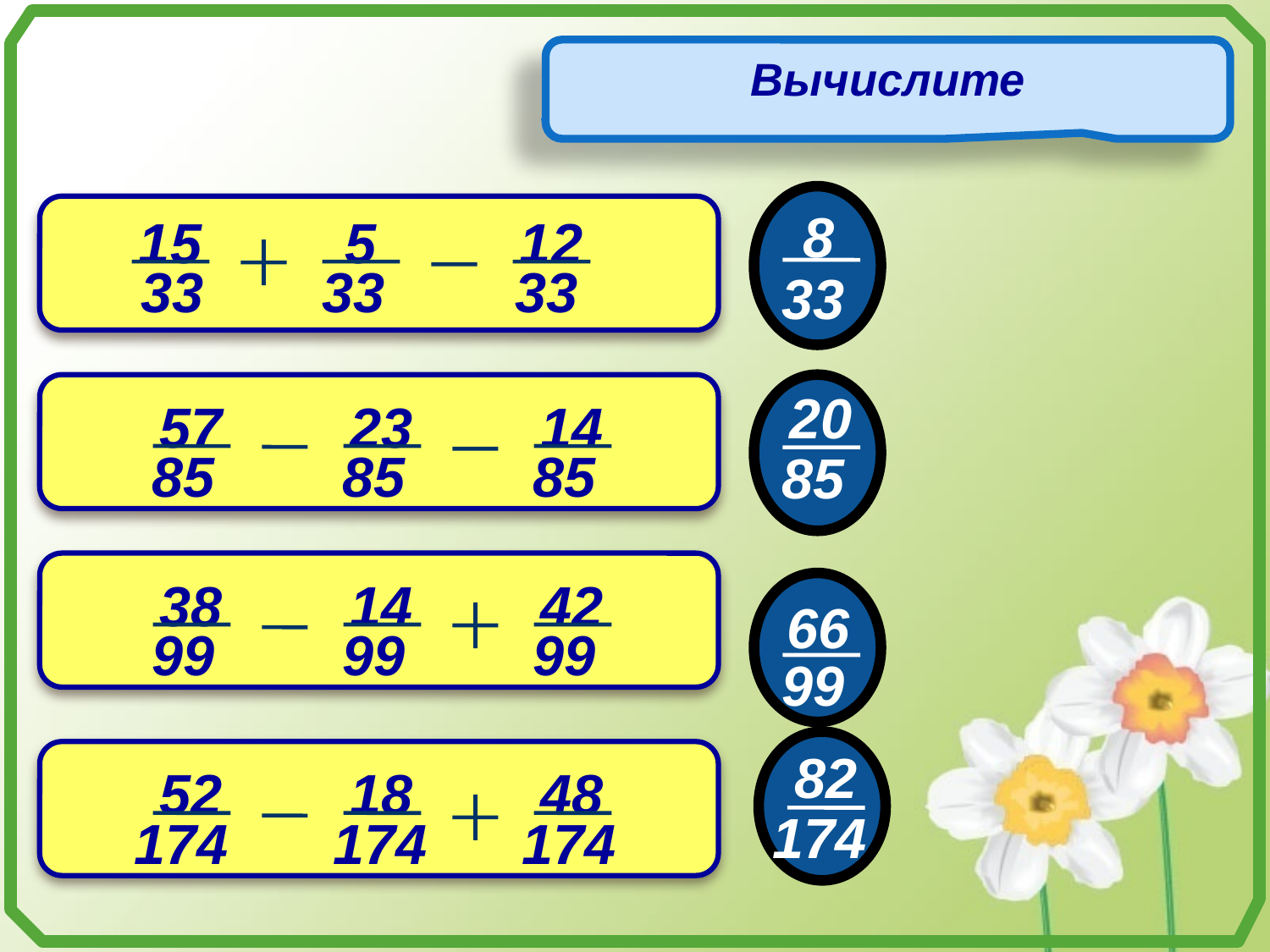

Вычислите

8
33

15
33

5
33

12
33

57
85

23
85

14
85

20
85

38
99

14
99

42
99

66
99

82
174

52
174

18
174

48
174